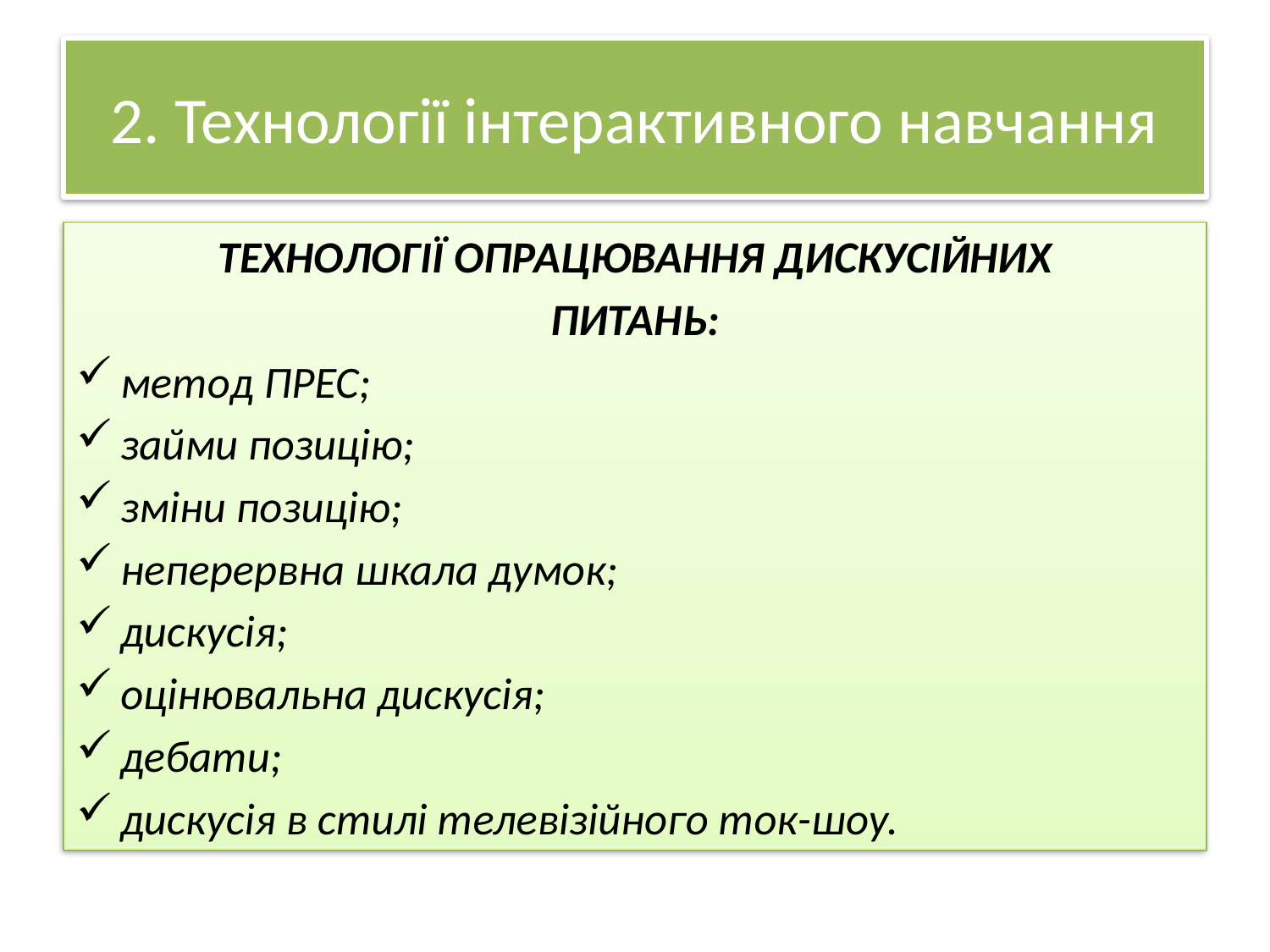

# 2. Технології інтерактивного навчання
ТЕХНОЛОГІЇ ОПРАЦЮВАННЯ ДИСКУСІЙНИХ
ПИТАНЬ:
метод ПРЕС;
займи позицію;
зміни позицію;
неперервна шкала думок;
дискусія;
оцінювальна дискусія;
дебати;
дискусія в стилі телевізійного ток-шоу.